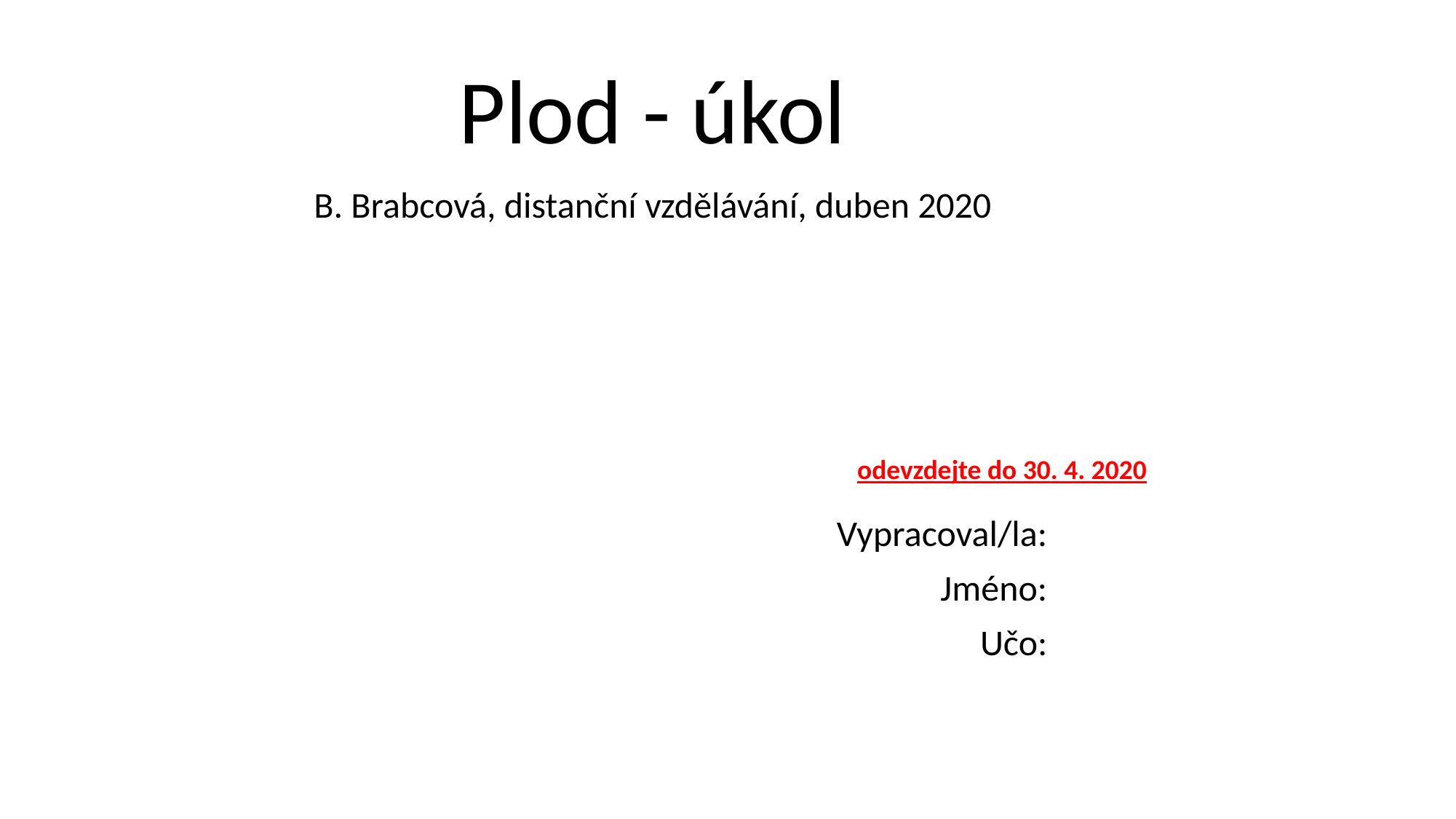

# Plod - úkol
B. Brabcová, distanční vzdělávání, duben 2020
odevzdejte do 30. 4. 2020
Vypracoval/la:
Jméno:
Učo: